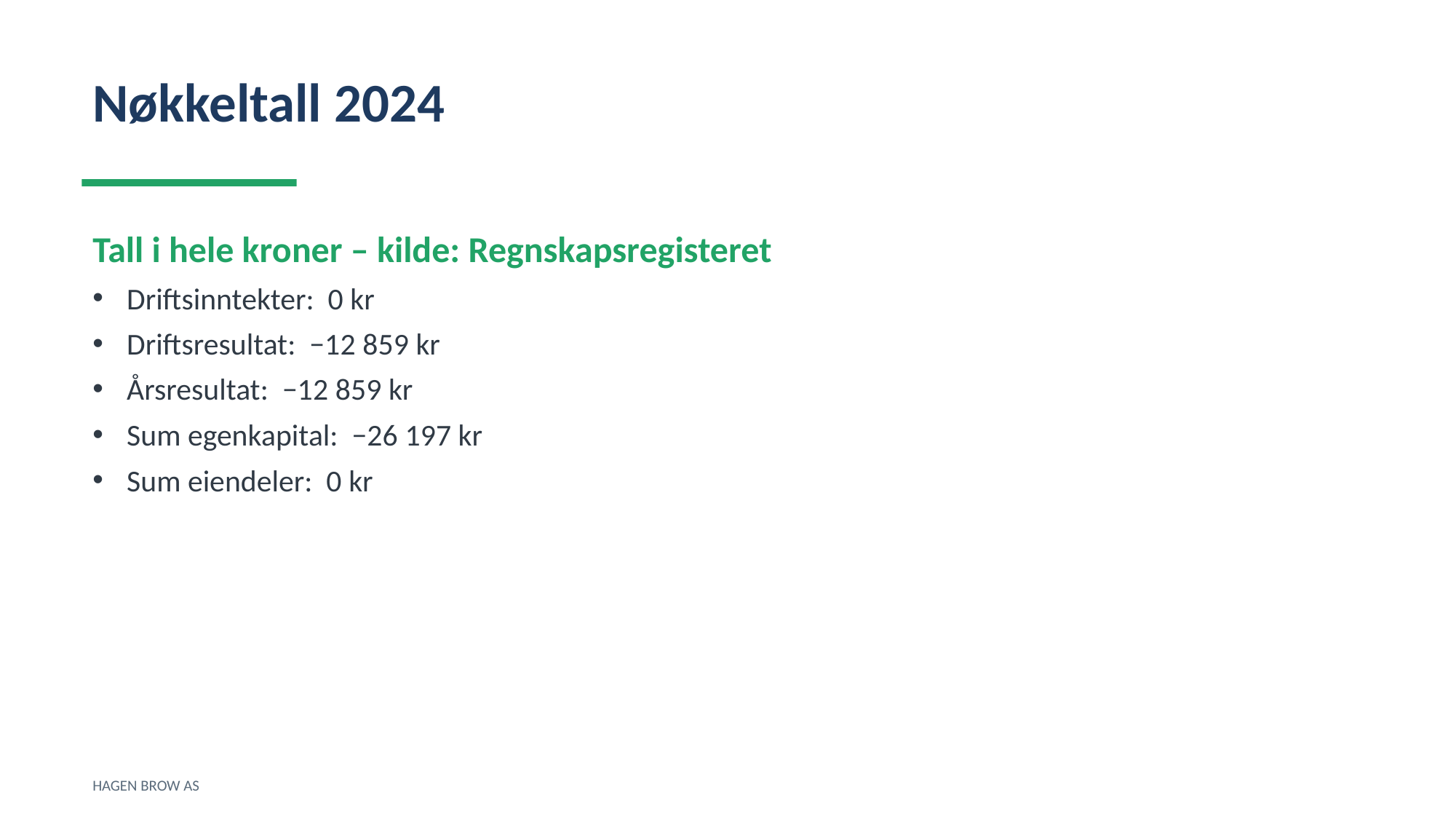

Nøkkeltall 2024

Tall i hele kroner – kilde: Regnskapsregisteret
Driftsinntekter:  0 kr
Driftsresultat:  −12 859 kr
Årsresultat:  −12 859 kr
Sum egenkapital:  −26 197 kr
Sum eiendeler:  0 kr
HAGEN BROW AS